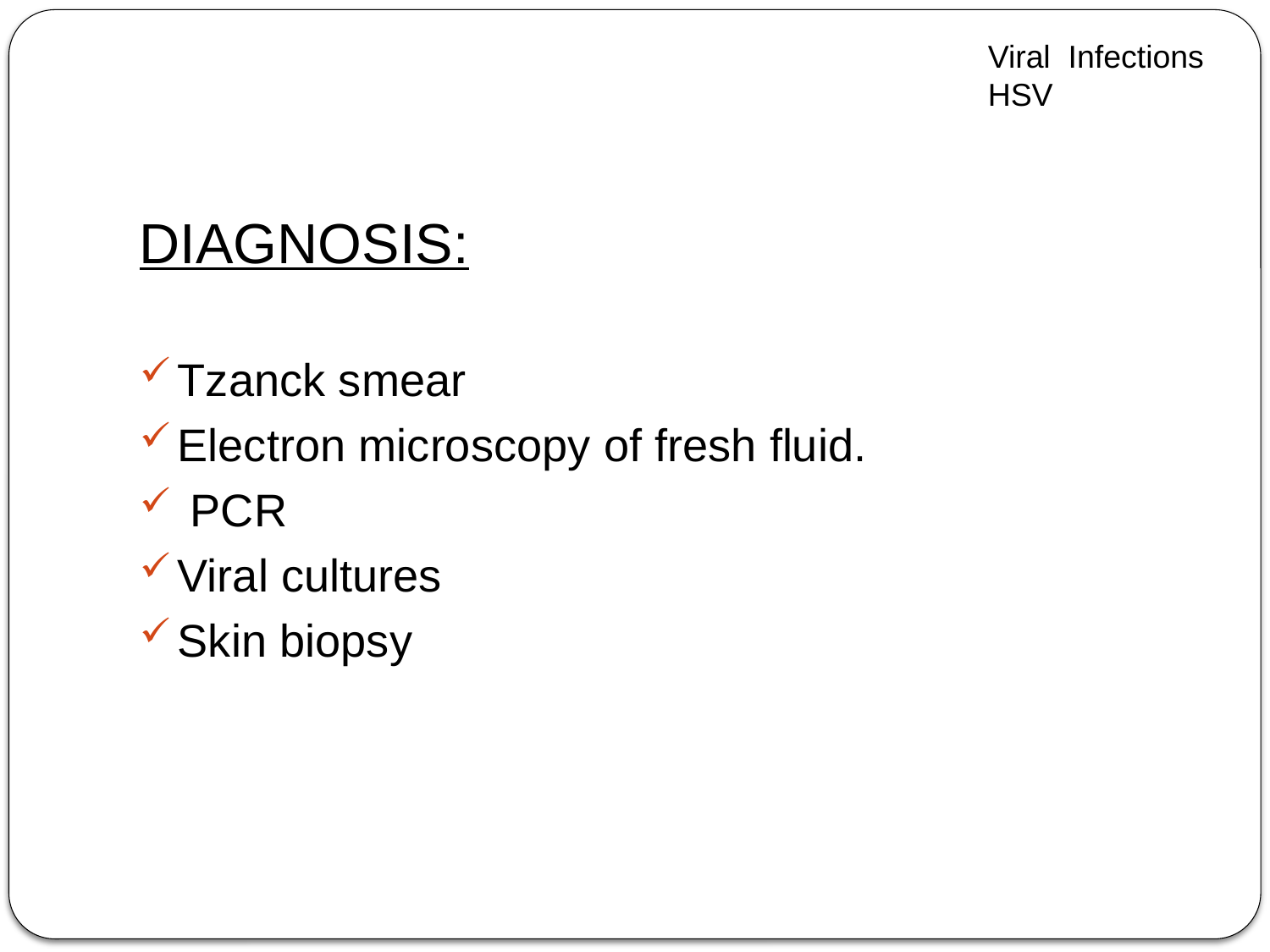

Viral  Infections
HSV

DIAGNOSIS:

Tzanck smear
Electron microscopy of fresh fluid.
 PCR
Viral cultures
Skin biopsy